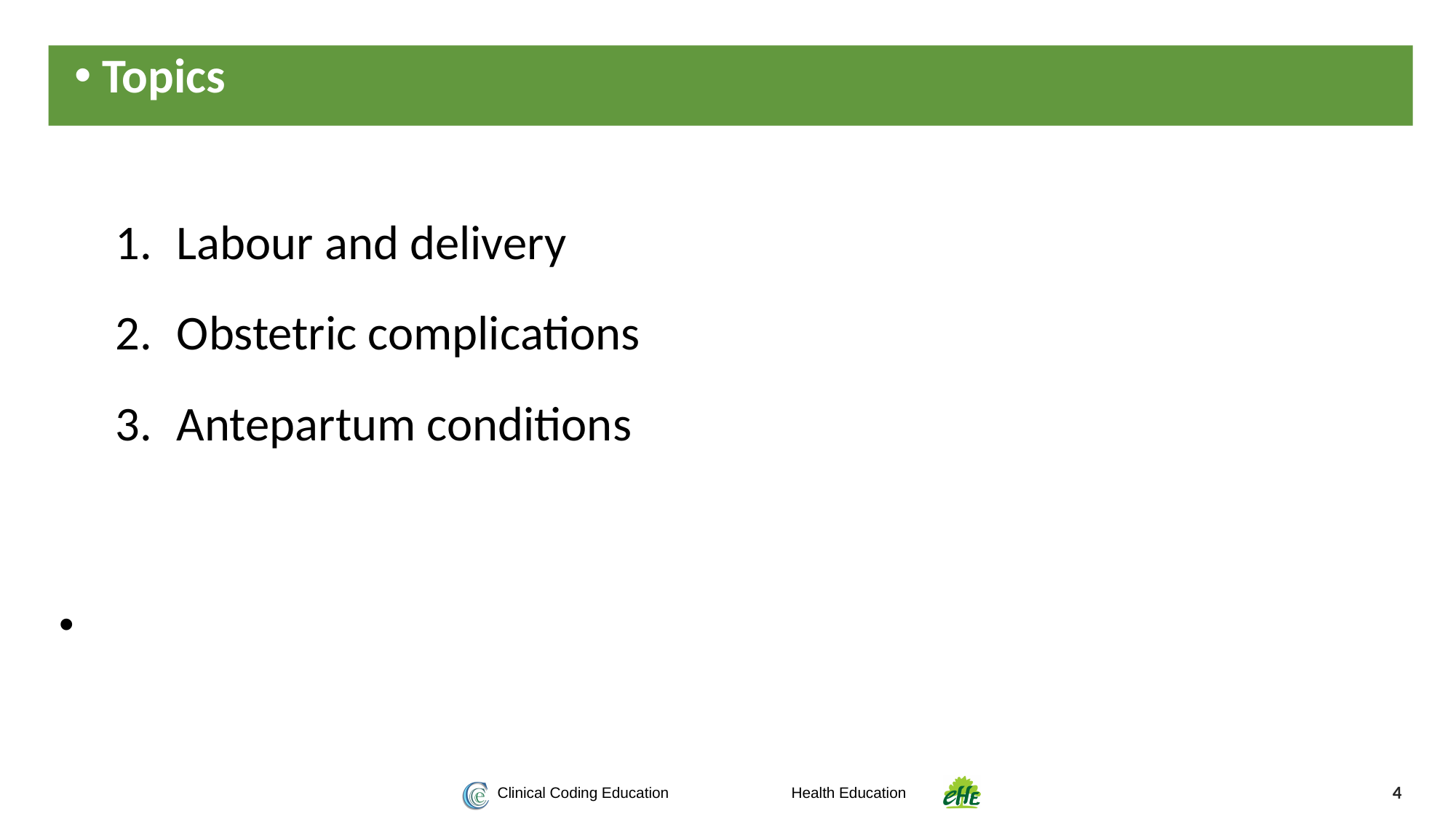

Topics

Labour and delivery
Obstetric complications
Antepartum conditions

4